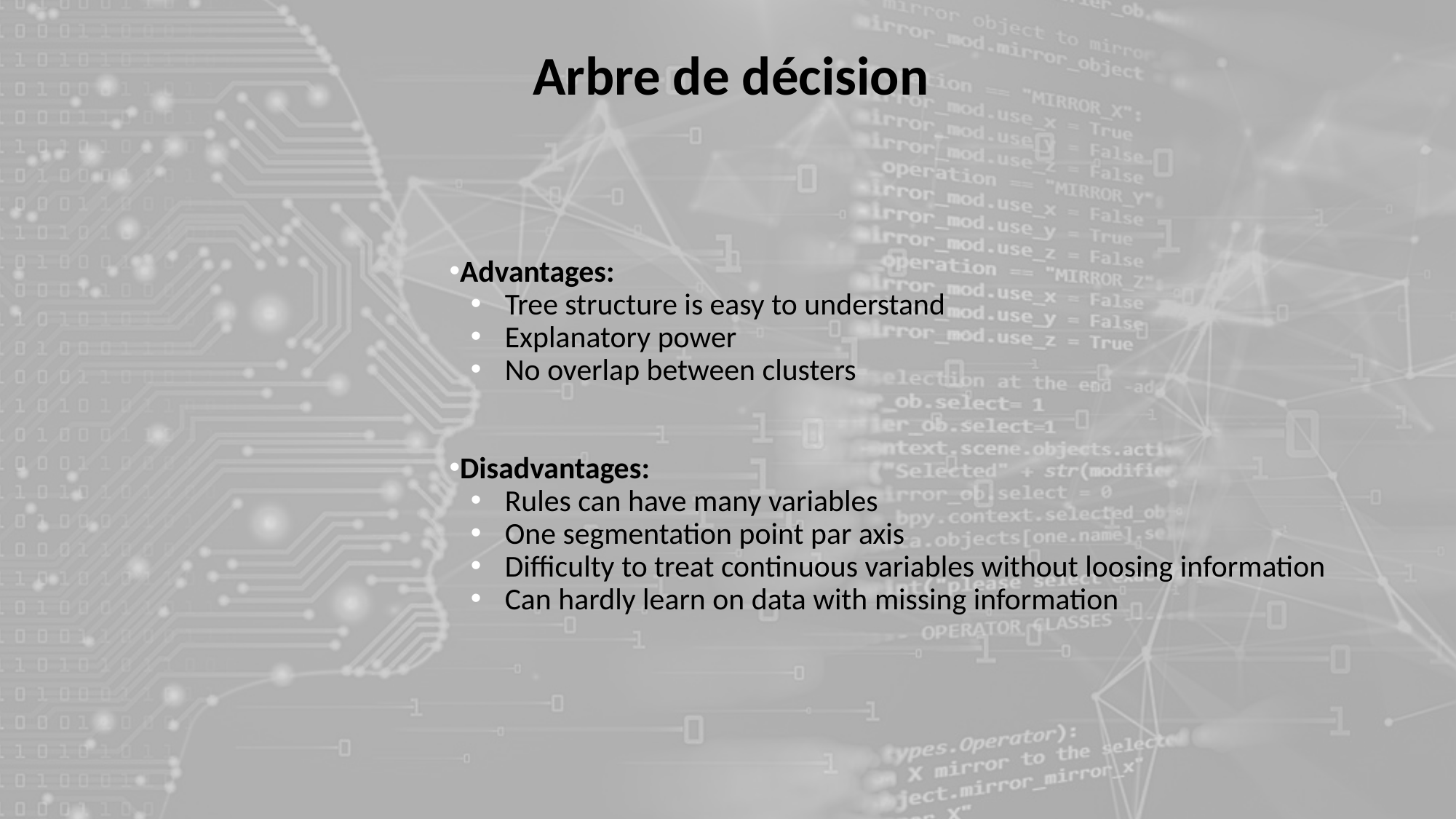

Arbre de décision

Advantages:
Tree structure is easy to understand
Explanatory power
No overlap between clusters

Disadvantages:
Rules can have many variables
One segmentation point par axis
Difficulty to treat continuous variables without loosing information
Can hardly learn on data with missing information